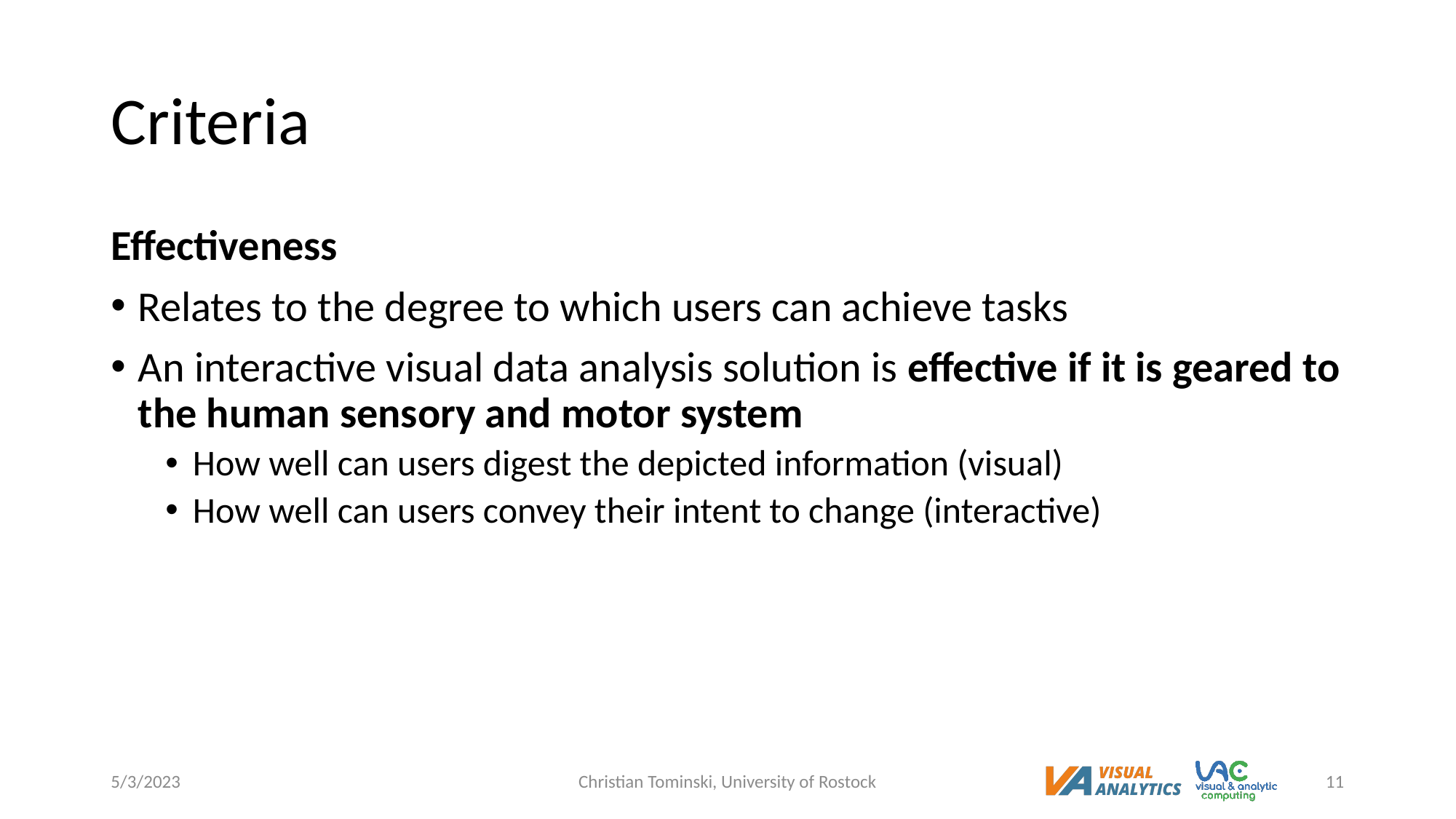

# Criteria
Effectiveness
Relates to the degree to which users can achieve tasks
An interactive visual data analysis solution is effective if it is geared to the human sensory and motor system
How well can users digest the depicted information (visual)
How well can users convey their intent to change (interactive)
5/3/2023
Christian Tominski, University of Rostock
11